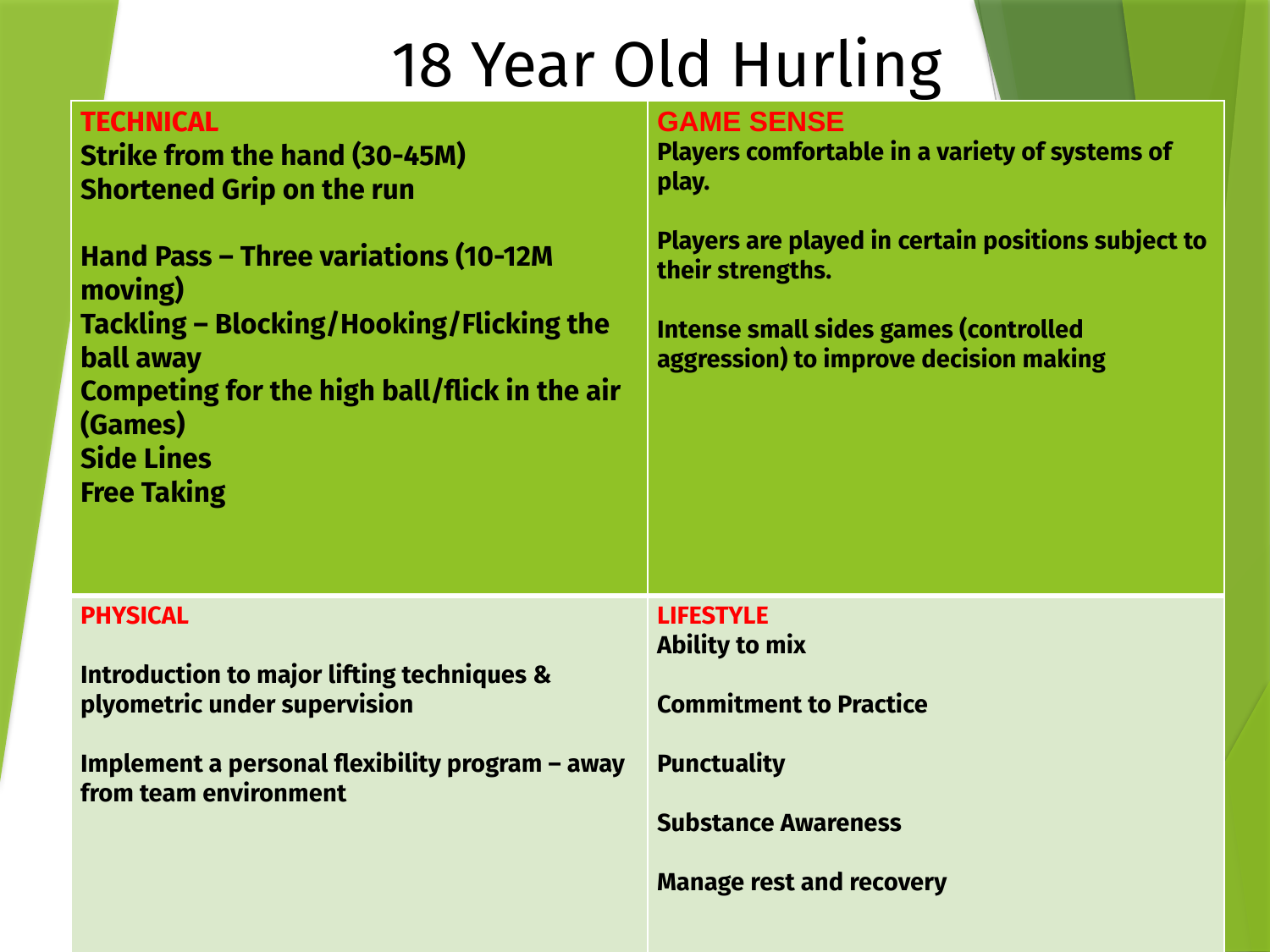

# 18 Year Old Hurling
| TECHNICAL Strike from the hand (30-45M) Shortened Grip on the run Hand Pass – Three variations (10-12M moving) Tackling – Blocking/Hooking/Flicking the ball away Competing for the high ball/flick in the air (Games) Side Lines Free Taking | GAME SENSE Players comfortable in a variety of systems of play. Players are played in certain positions subject to their strengths. Intense small sides games (controlled aggression) to improve decision making |
| --- | --- |
| PHYSICAL Introduction to major lifting techniques & plyometric under supervision Implement a personal flexibility program – away from team environment | LIFESTYLE Ability to mix Commitment to Practice Punctuality Substance Awareness Manage rest and recovery |